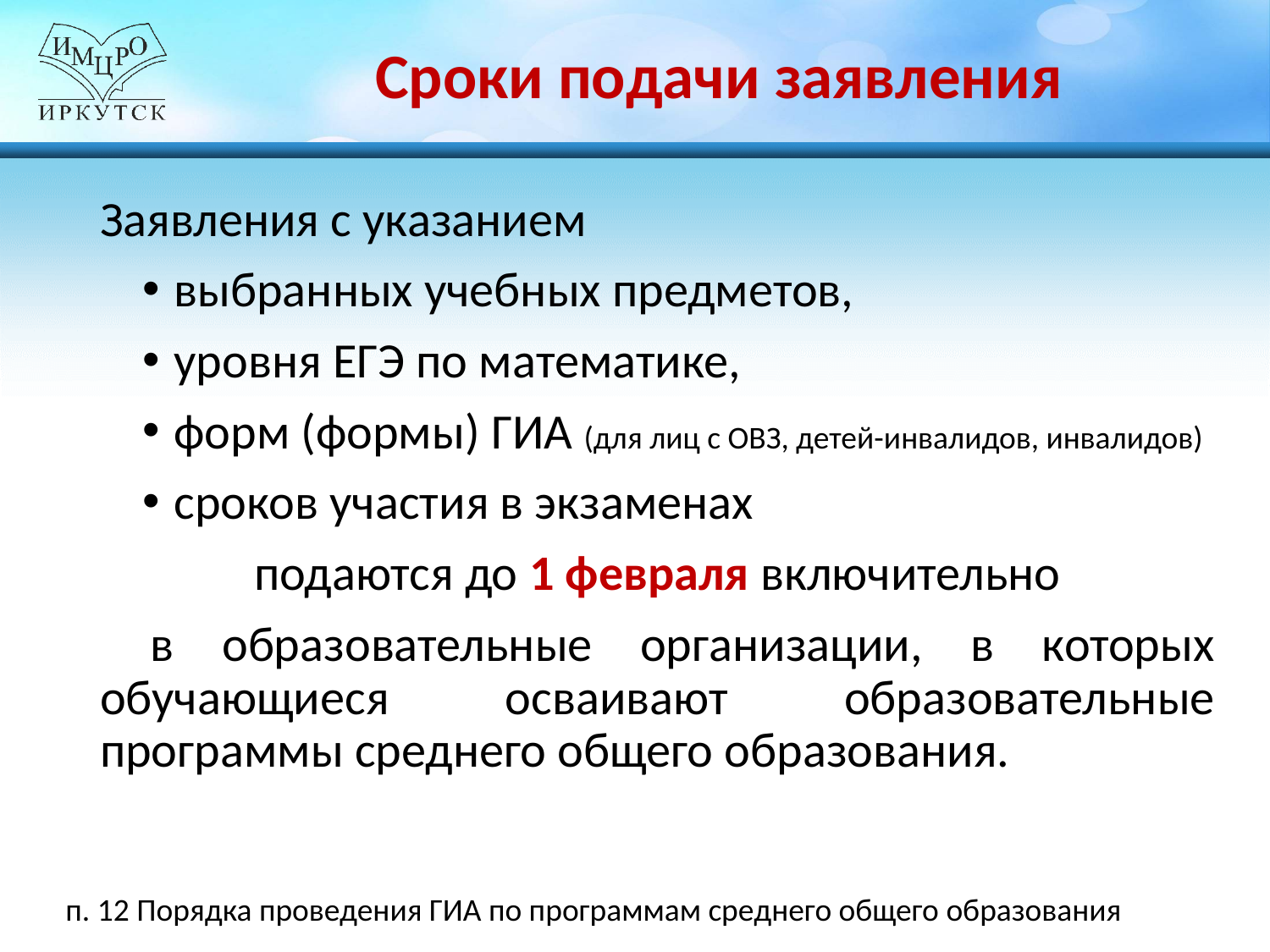

# Сроки подачи заявления
Заявления с указанием
выбранных учебных предметов,
уровня ЕГЭ по математике,
форм (формы) ГИА (для лиц с ОВЗ, детей-инвалидов, инвалидов)
сроков участия в экзаменах
подаются до 1 февраля включительно
в образовательные организации, в которых обучающиеся осваивают образовательные программы среднего общего образования.

п. 12 Порядка проведения ГИА по программам среднего общего образования